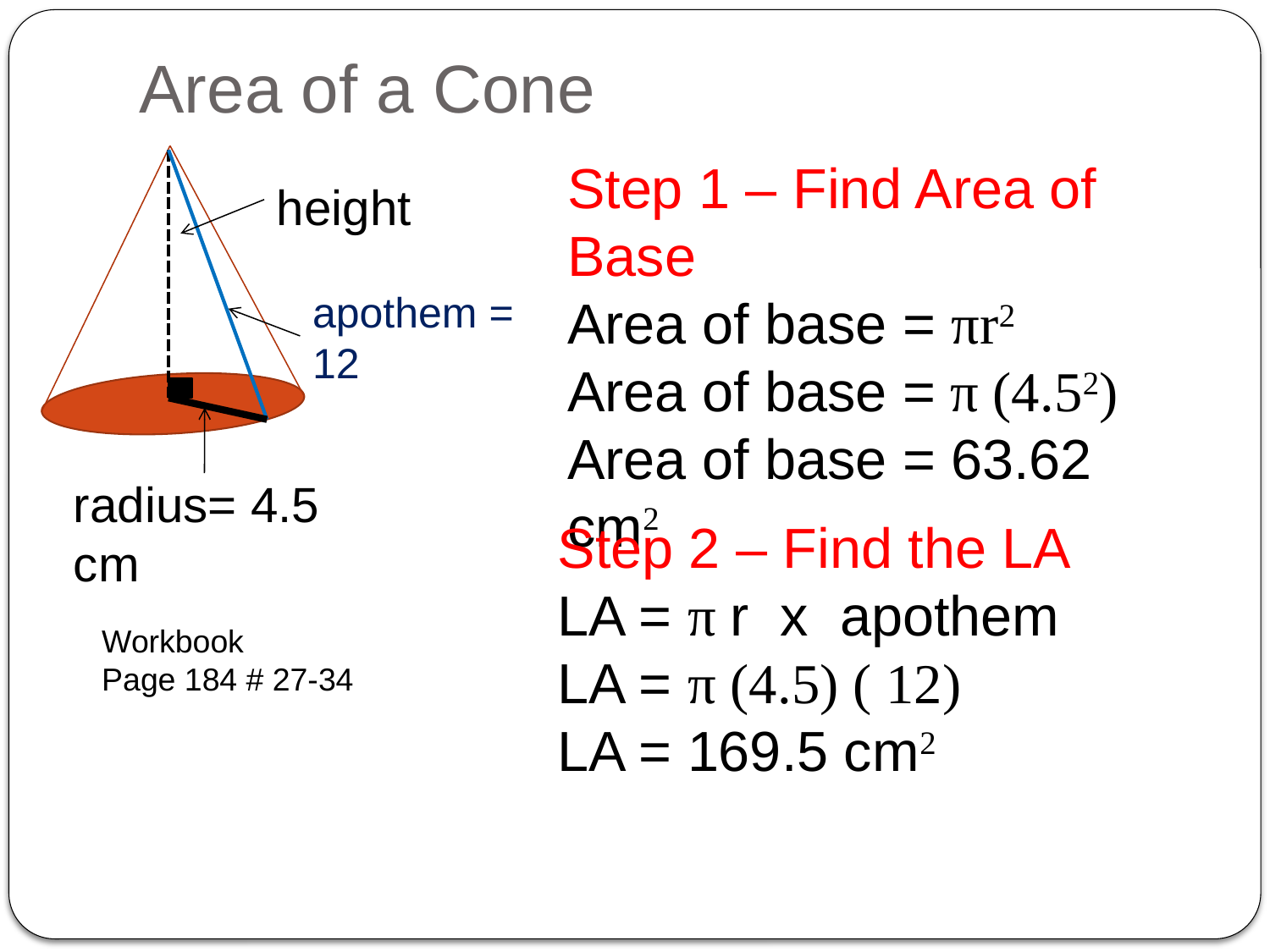

# Area of a Cone

height
apothem = 12

radius= 4.5 cm
Step 1 – Find Area of Base
Area of base = πr2
Area of base = π (4.52)
Area of base = 63.62 cm2

Step 2 – Find the LA
LA = π r  x  apothem
LA = π (4.5) ( 12)
LA = 169.5 cm2
Workbook
Page 184 # 27-34